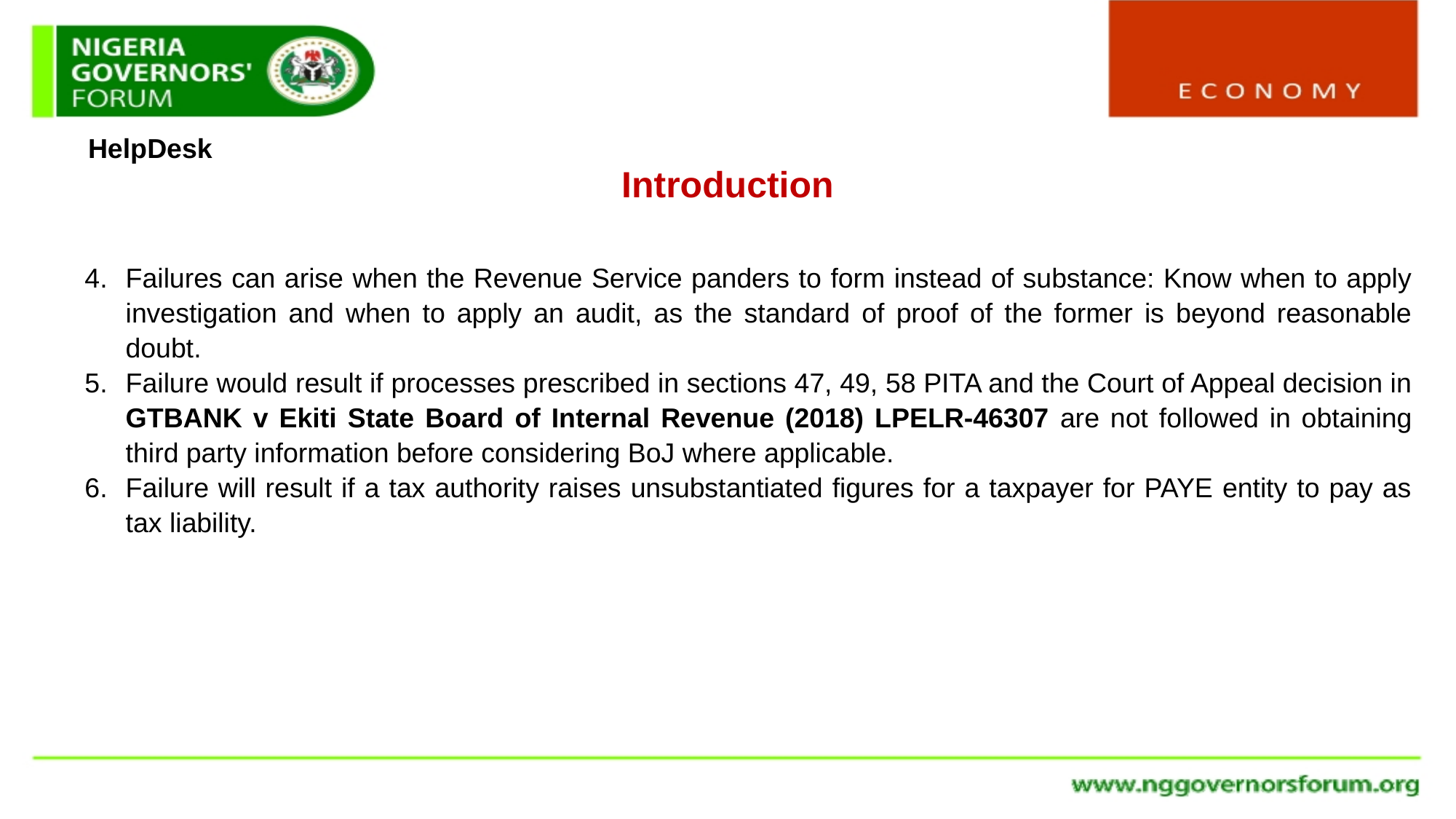

HelpDesk
Introduction
Failures can arise when the Revenue Service panders to form instead of substance: Know when to apply investigation and when to apply an audit, as the standard of proof of the former is beyond reasonable doubt.
Failure would result if processes prescribed in sections 47, 49, 58 PITA and the Court of Appeal decision in GTBANK v Ekiti State Board of Internal Revenue (2018) LPELR-46307 are not followed in obtaining third party information before considering BoJ where applicable.
Failure will result if a tax authority raises unsubstantiated figures for a taxpayer for PAYE entity to pay as tax liability.